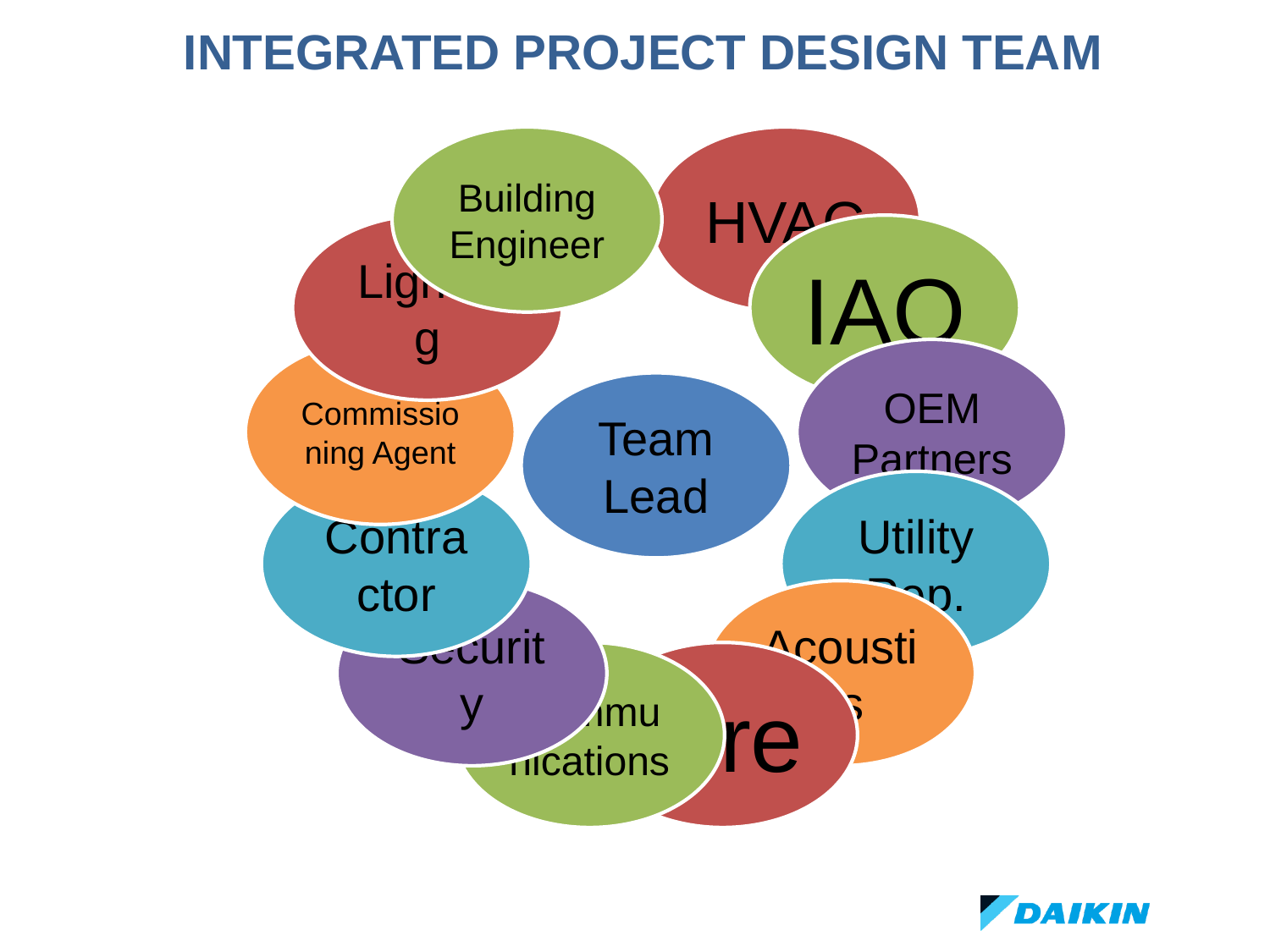

# INTEGRATED PROJECT DESIGN TEAM
Team Lead
HVAC
IAQ
Acoustics
Fire
Security
Contractor
Commissioning Agent
Lighting
OEM Partners
Building Engineer
Utility Rep.